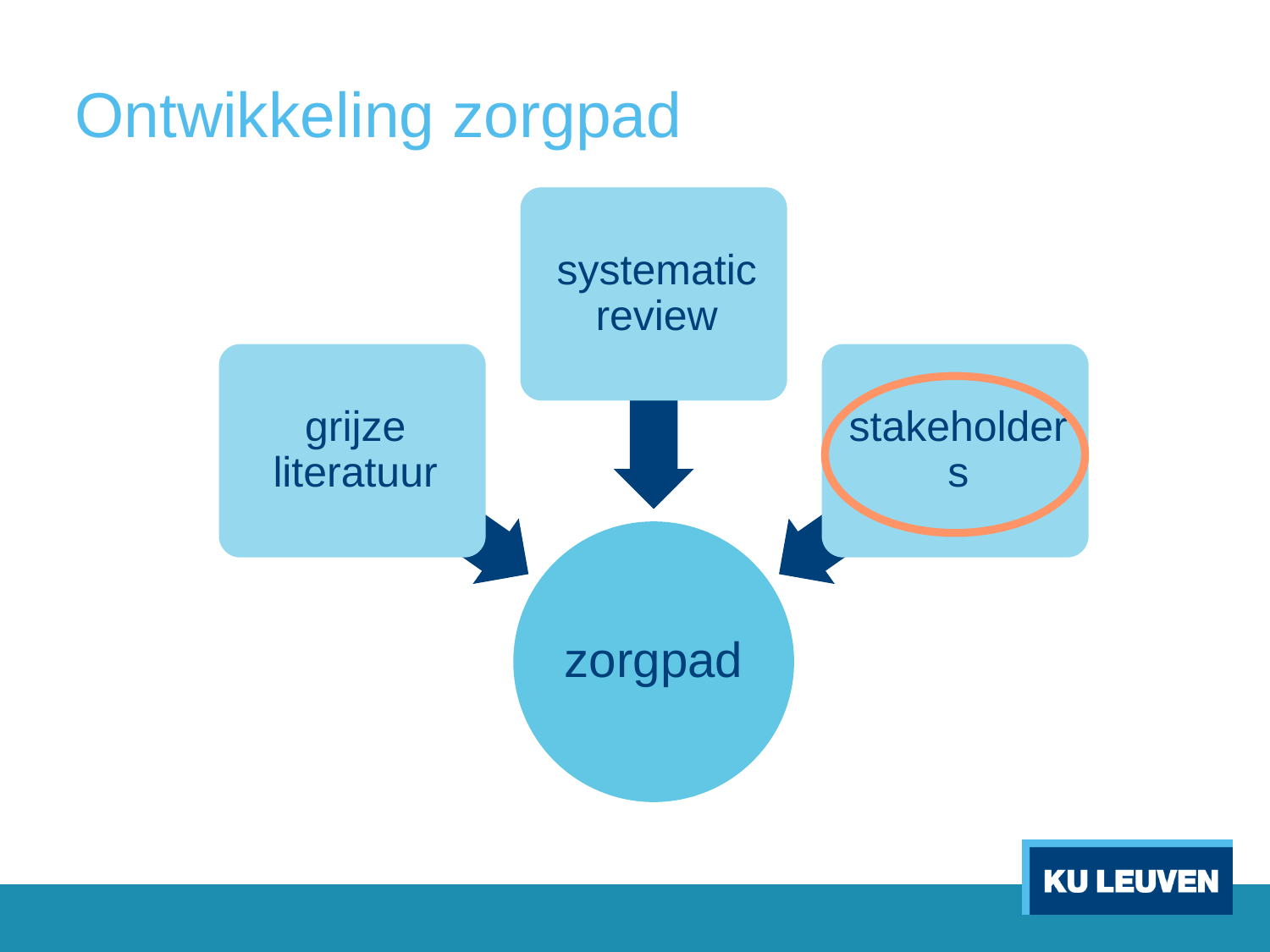

# Ontwikkeling zorgpad
zorgpad
grijze literatuur
systematic review
stakeholders